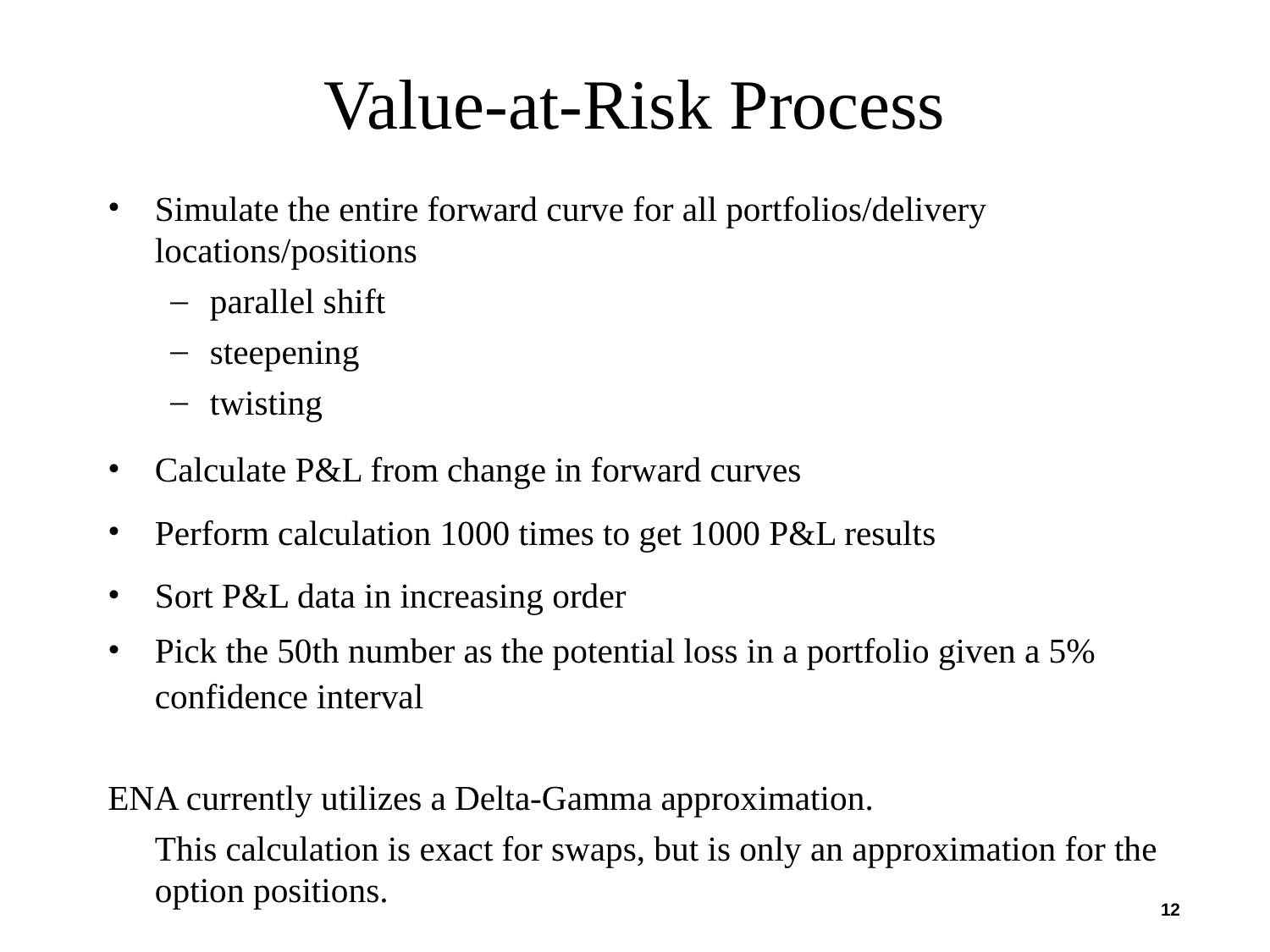

# Value-at-Risk Process
Simulate the entire forward curve for all portfolios/delivery locations/positions
parallel shift
steepening
twisting
Calculate P&L from change in forward curves
Perform calculation 1000 times to get 1000 P&L results
Sort P&L data in increasing order
Pick the 50th number as the potential loss in a portfolio given a 5% confidence interval

ENA currently utilizes a Delta-Gamma approximation.
	This calculation is exact for swaps, but is only an approximation for the option positions.